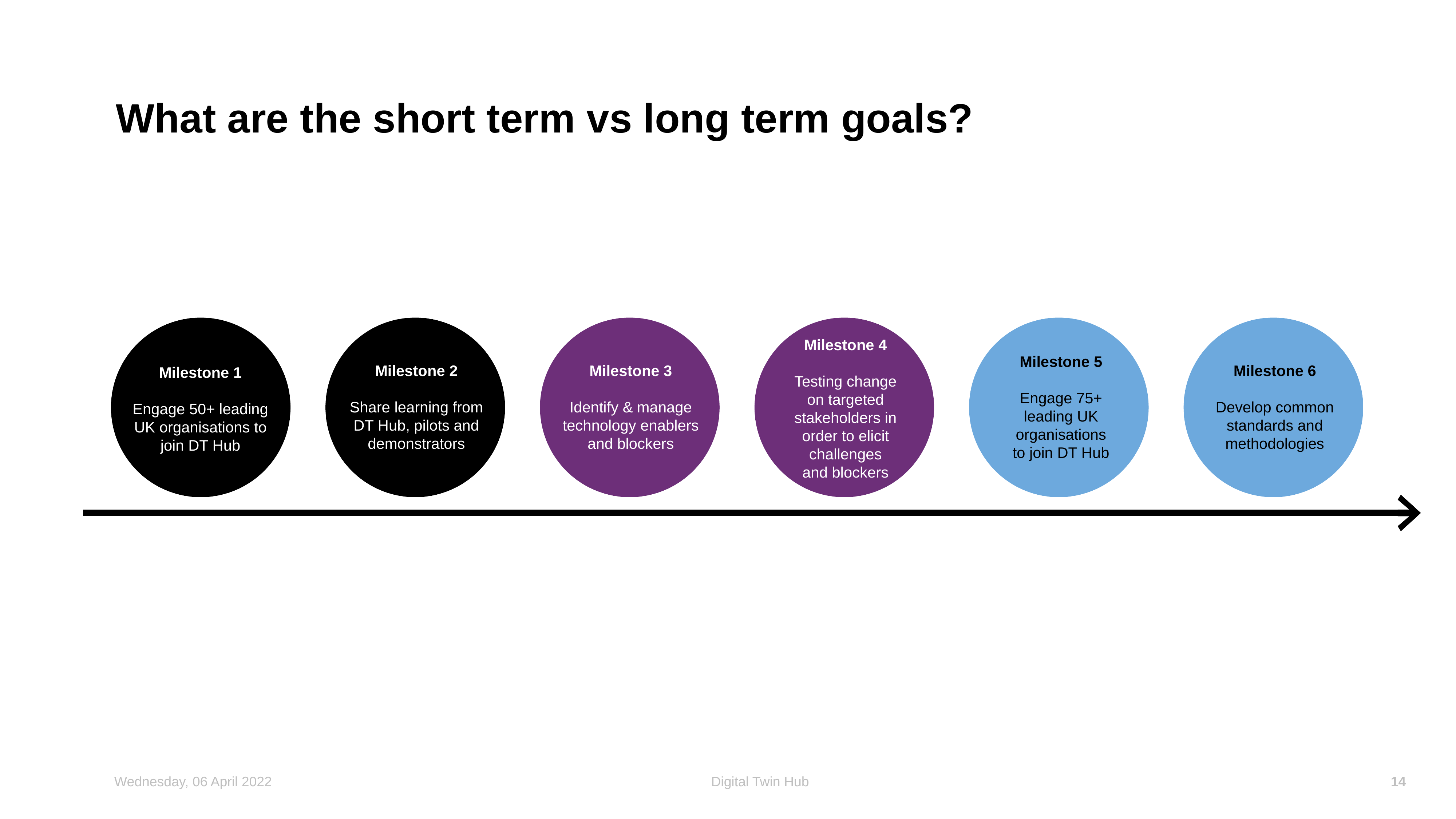

# What are the short term vs long term goals?

Milestone 4

Testing change
on targeted stakeholders in order to elicit challenges
and blockers
Milestone 5

Engage 75+ leading UK organisations to join DT Hub
Milestone 6

Develop common standards and methodologies
Milestone 2

Share learning from DT Hub, pilots and demonstrators
Milestone 3

Identify & manage technology enablers and blockers
Milestone 1

Engage 50+ leading UK organisations to join DT Hub
Wednesday, 06 April 2022
Digital Twin Hub
14